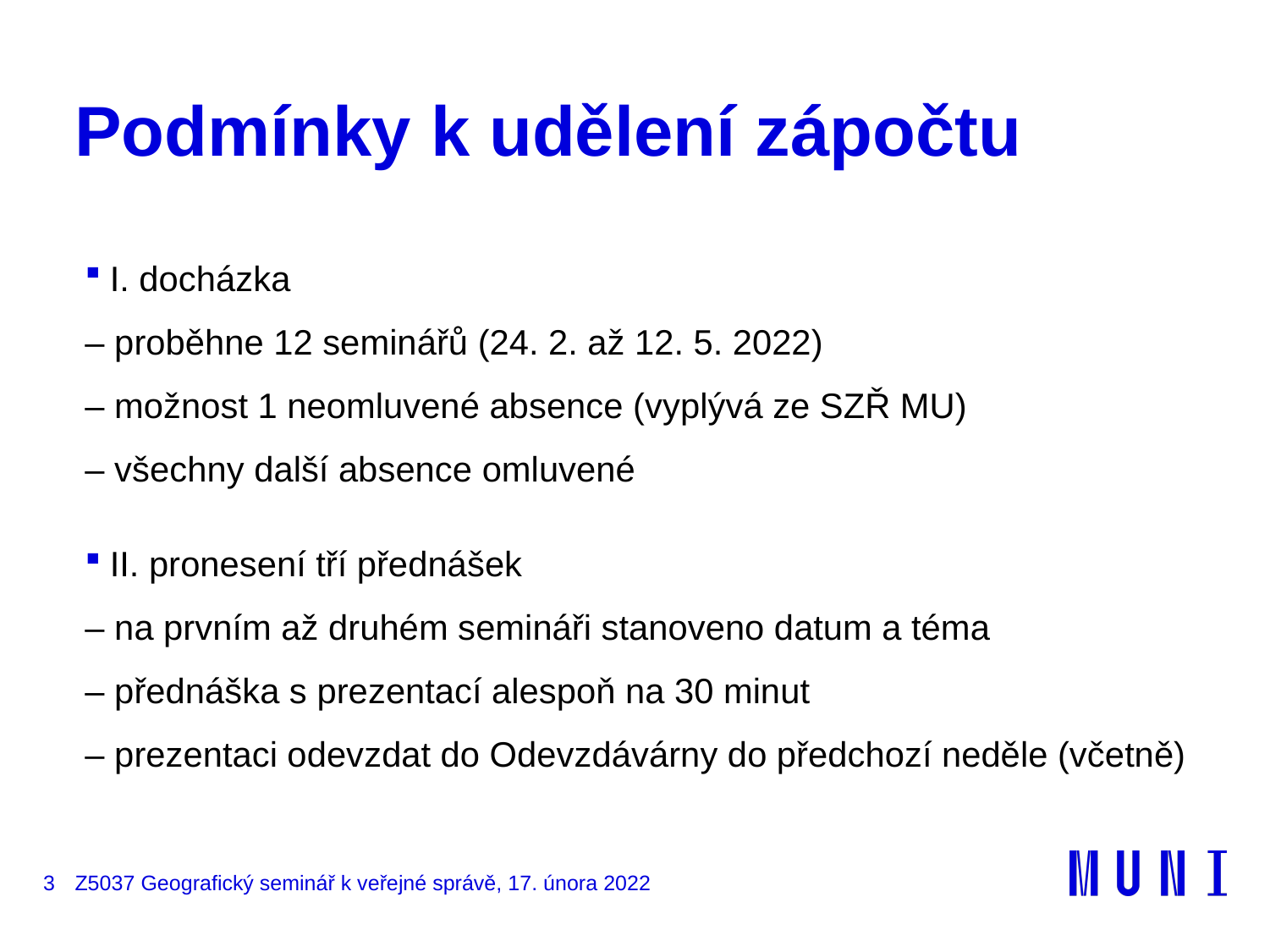

# Podmínky k udělení zápočtu
I. docházka
– proběhne 12 seminářů (24. 2. až 12. 5. 2022)
– možnost 1 neomluvené absence (vyplývá ze SZŘ MU)
– všechny další absence omluvené

II. pronesení tří přednášek
– na prvním až druhém semináři stanoveno datum a téma
– přednáška s prezentací alespoň na 30 minut
– prezentaci odevzdat do Odevzdávárny do předchozí neděle (včetně)

3
Z5037 Geografický seminář k veřejné správě, 17. února 2022